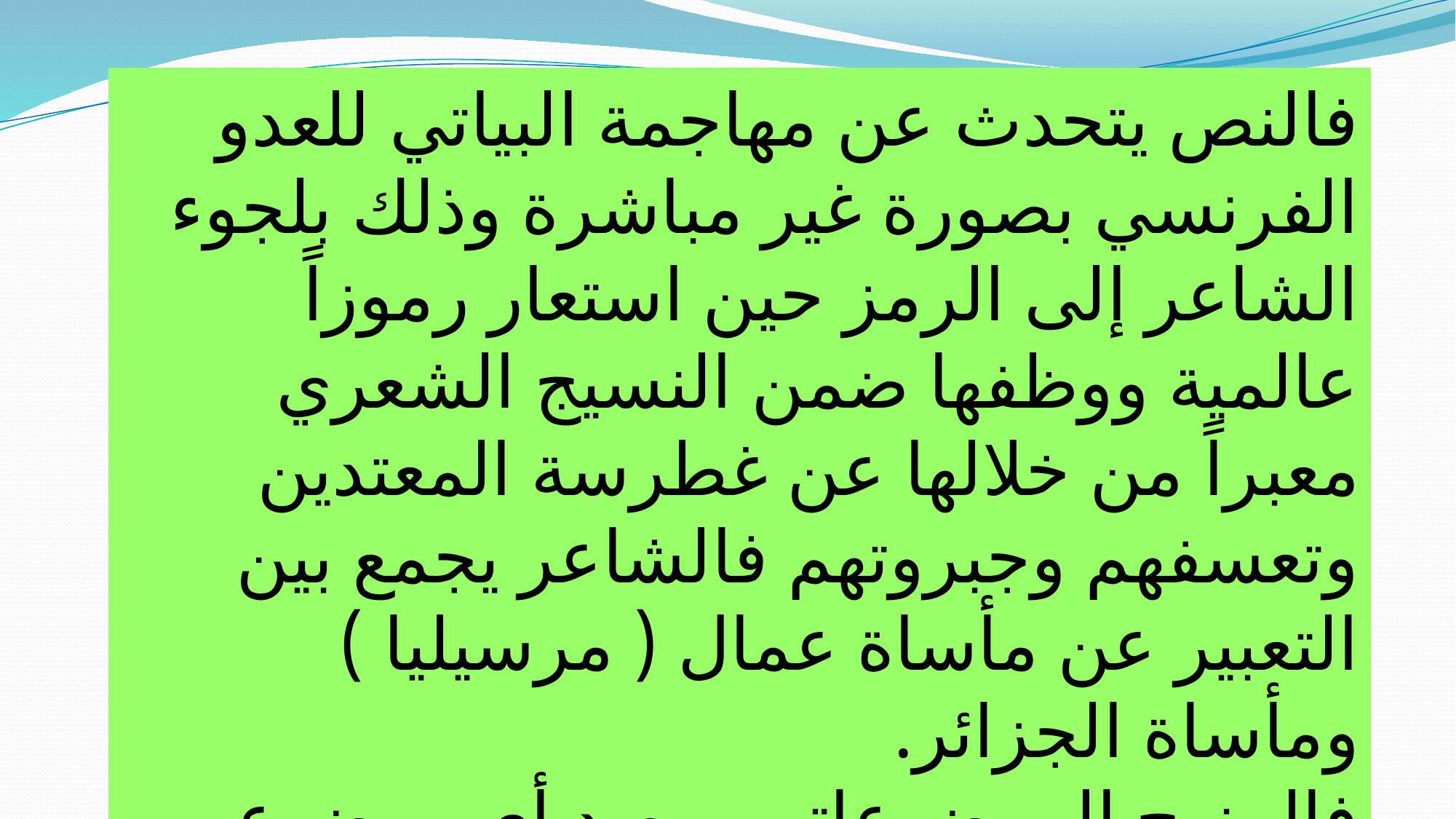

فالنص يتحدث عن مهاجمة البياتي للعدو الفرنسي بصورة غير مباشرة وذلك بلجوء الشاعر إلى الرمز حين استعار رموزاً عالمية ووظفها ضمن النسيج الشعري معبراً من خلالها عن غطرسة المعتدين وتعسفهم وجبروتهم فالشاعر يجمع بين التعبير عن مأساة عمال ( مرسيليا ) ومأساة الجزائر.
فالمنهج الموضوعاتي يرصد أي موضوع ويحلله جزءاً من العمل الفني بشكل مستقل  إلا أنه لا ينظر إلى العمل الأدبي نظرة شاملة.